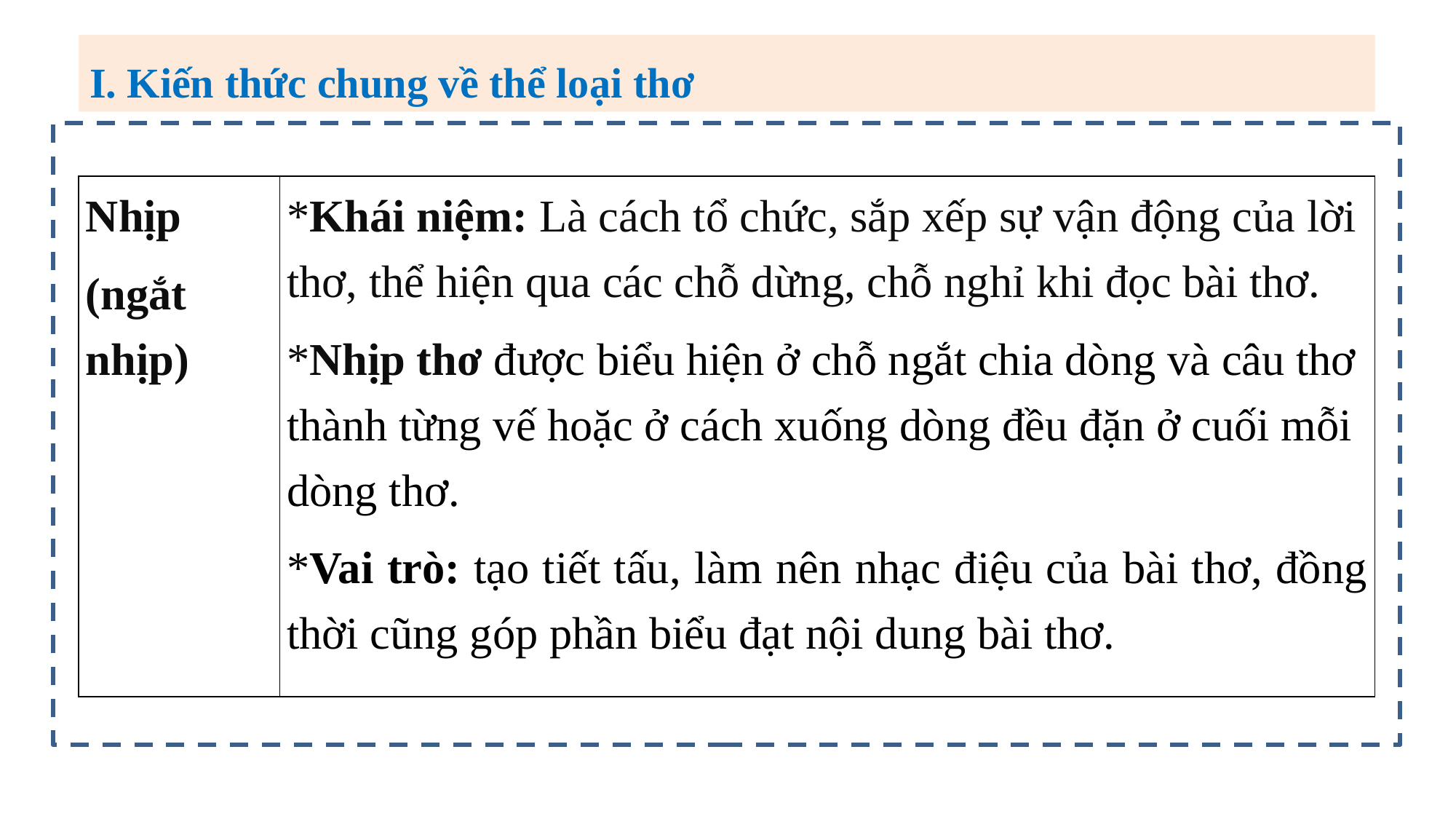

I. Kiến thức chung về thể loại thơ

| Nhịp (ngắt nhịp) | \*Khái niệm: Là cách tổ chức, sắp xếp sự vận động của lời thơ, thể hiện qua các chỗ dừng, chỗ nghỉ khi đọc bài thơ. \*Nhịp thơ được biểu hiện ở chỗ ngắt chia dòng và câu thơ thành từng vế hoặc ở cách xuống dòng đều đặn ở cuối mỗi dòng thơ. \*Vai trò: tạo tiết tấu, làm nên nhạc điệu của bài thơ, đồng thời cũng góp phần biểu đạt nội dung bài thơ. |
| --- | --- |